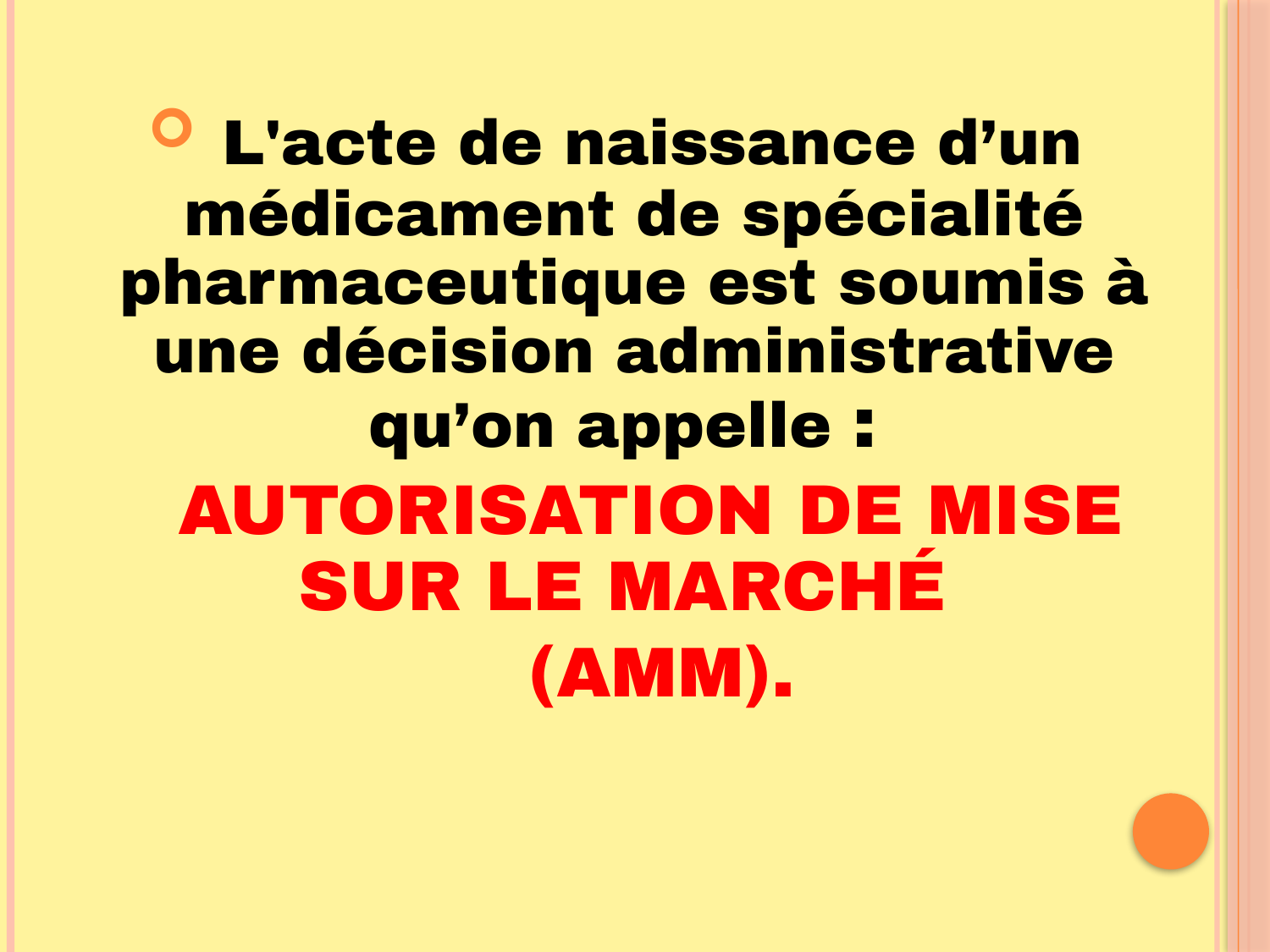

L'acte de naissance d’un médicament de spécialité pharmaceutique est soumis à une décision administrative qu’on appelle :
   AUTORISATION DE MISE SUR LE MARCHÉ
    (AMM).

#